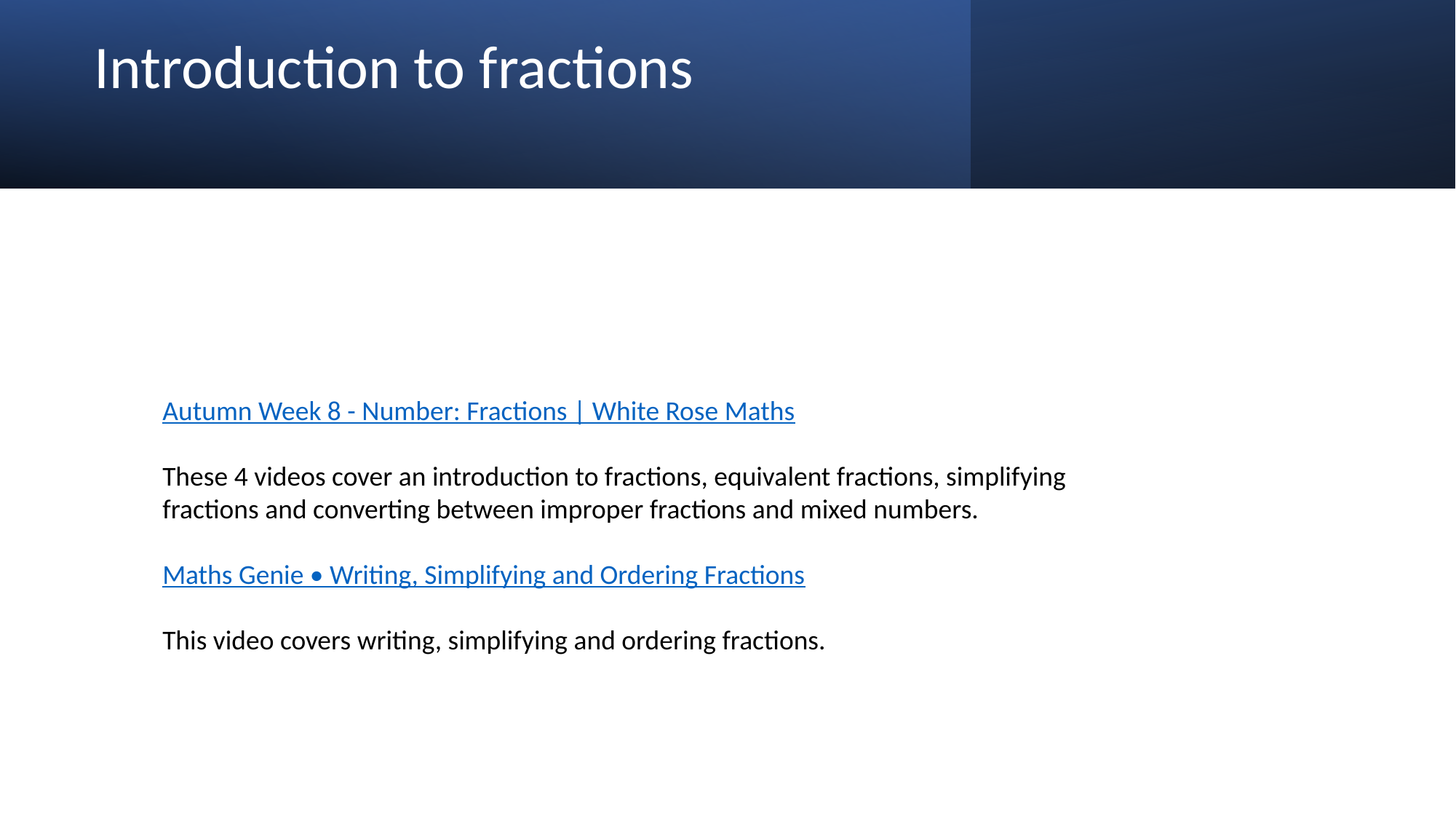

# Introduction to fractions

Autumn Week 8 - Number: Fractions | White Rose Maths

These 4 videos cover an introduction to fractions, equivalent fractions, simplifying fractions and converting between improper fractions and mixed numbers.

Maths Genie • Writing, Simplifying and Ordering Fractions

This video covers writing, simplifying and ordering fractions.